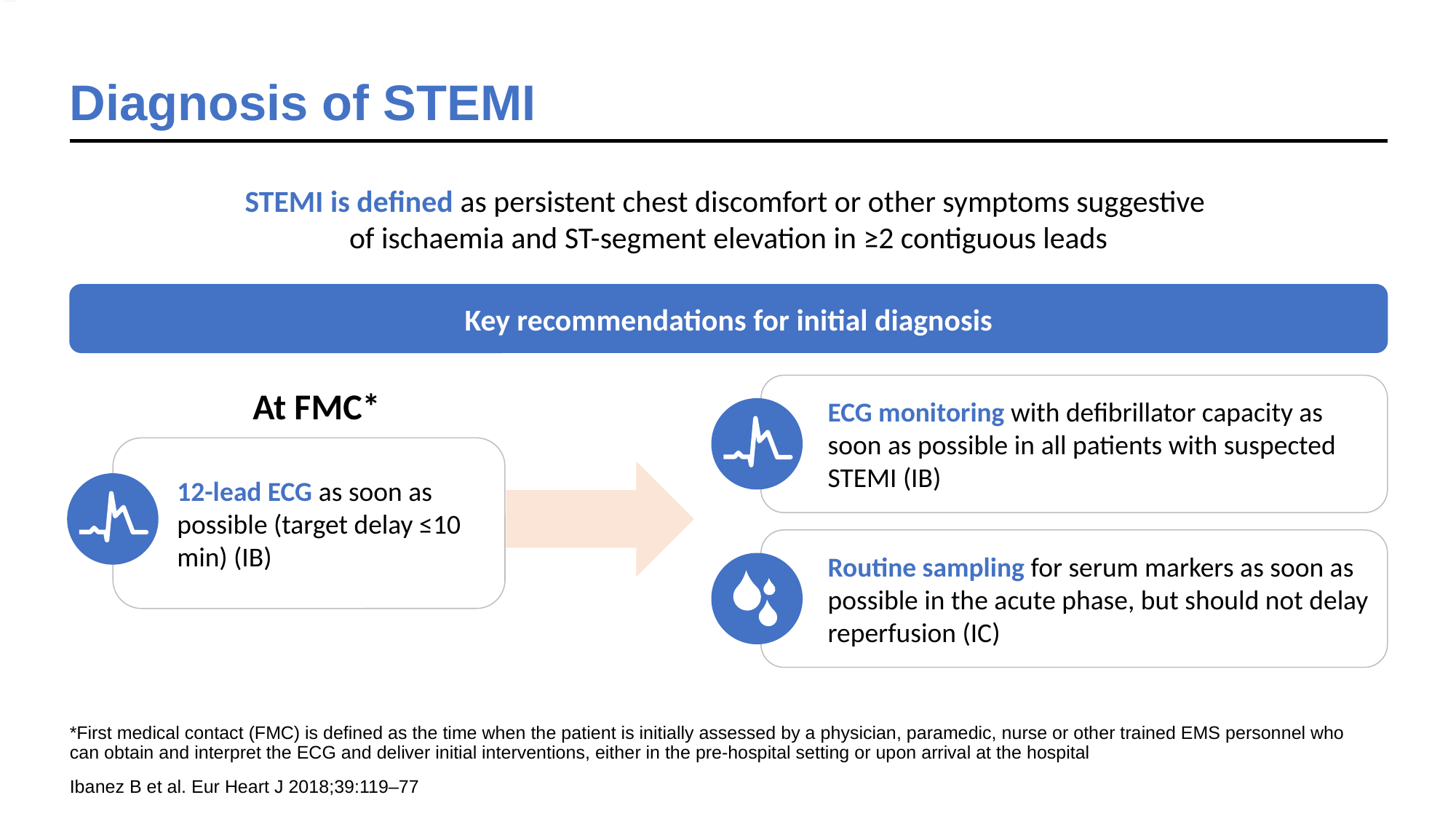

Diagnosis of STEMI
STEMI is defined as persistent chest discomfort or other symptoms suggestive
of ischaemia and ST-segment elevation in ≥2 contiguous leads
Key recommendations for initial diagnosis
ECG monitoring with defibrillator capacity as soon as possible in all patients with suspected STEMI (IB)
At FMC*

12-lead ECG as soon as possible (target delay ≤10 min) (IB)

Routine sampling for serum markers as soon as possible in the acute phase, but should not delay reperfusion (IC)

*First medical contact (FMC) is defined as the time when the patient is initially assessed by a physician, paramedic, nurse or other trained EMS personnel who can obtain and interpret the ECG and deliver initial interventions, either in the pre-hospital setting or upon arrival at the hospital
Ibanez B et al. Eur Heart J 2018;39:119–77